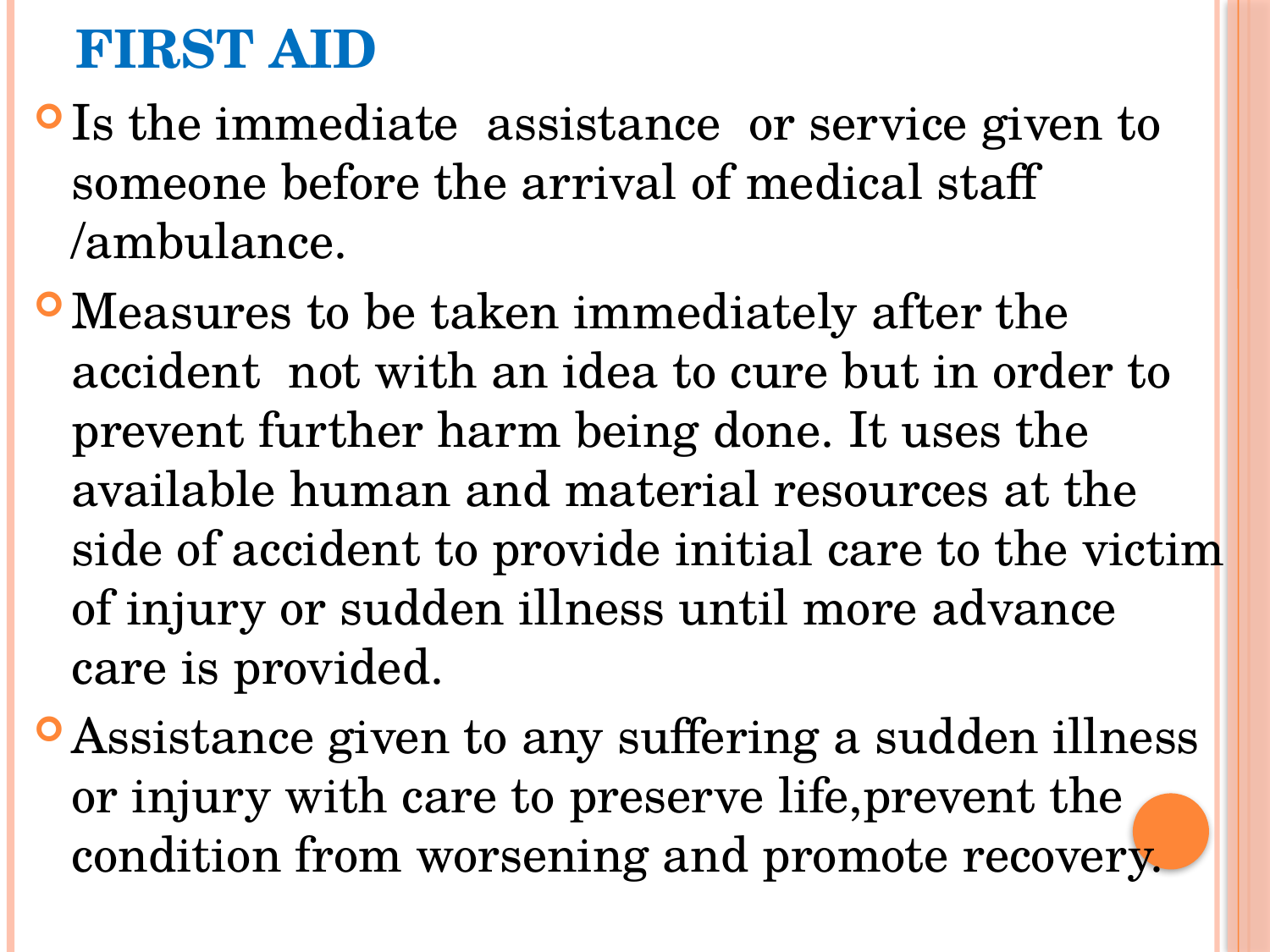

# First Aid
Is the immediate  assistance  or service given to someone before the arrival of medical staff /ambulance.
Measures to be taken immediately after the accident  not with an idea to cure but in order to prevent further harm being done. It uses the available human and material resources at the side of accident to provide initial care to the victim of injury or sudden illness until more advance care is provided.
Assistance given to any suffering a sudden illness or injury with care to preserve life,prevent the condition from worsening and promote recovery.